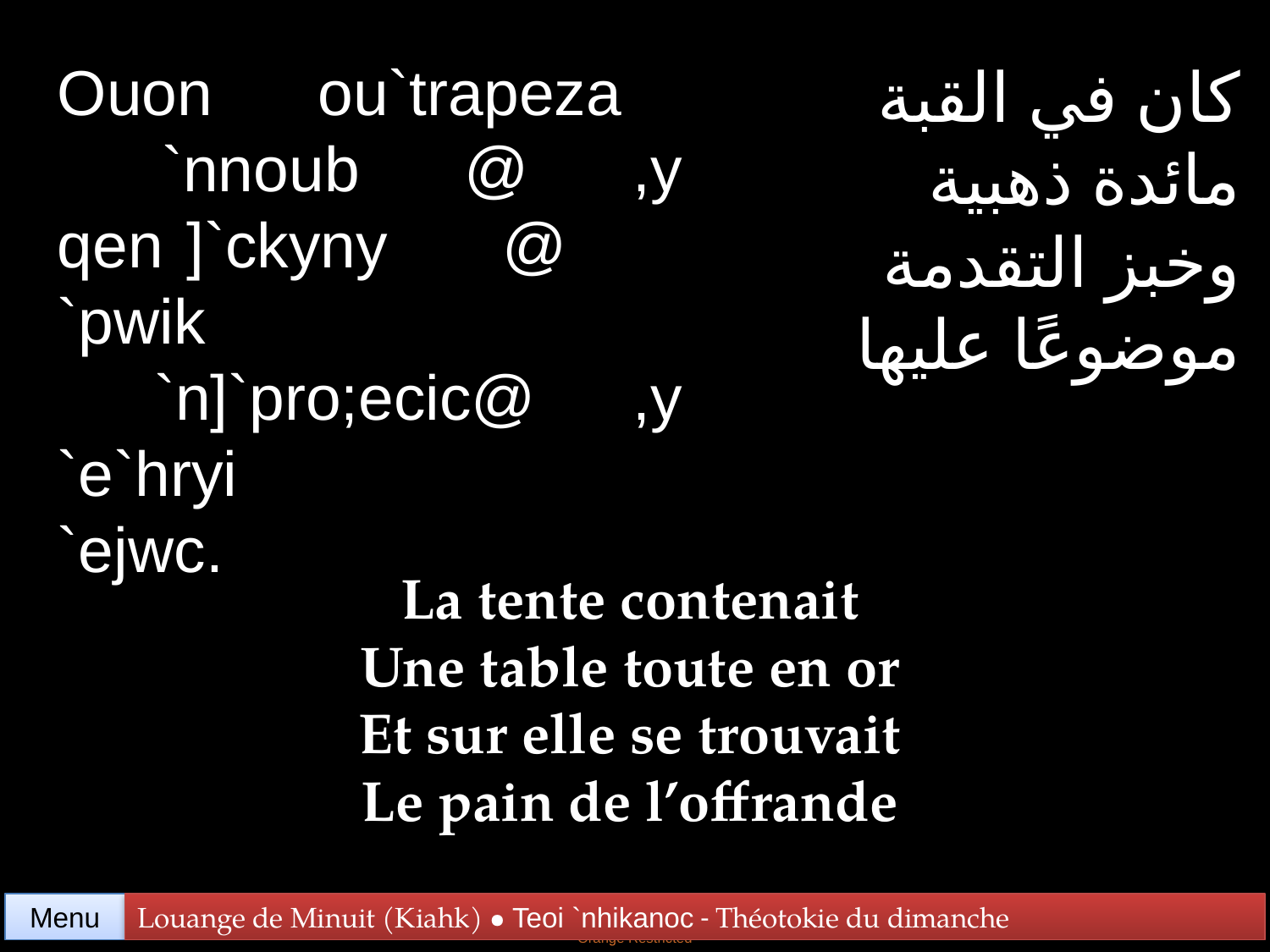

Ouon      ou`trapeza
 `nnoub @ ,y qen ]`ckyny     @      `pwik
 `n]`pro;ecic@ ,y `e`hryi
`ejwc.
كان في القبة
مائدة ذهبية
وخبز التقدمة
موضوعًا عليها
La tente contenait
Une table toute en or
Et sur elle se trouvait
Le pain de l’offrande
Menu
Louange de Minuit (Kiahk) • Teoi `nhikanoc - Théotokie du dimanche